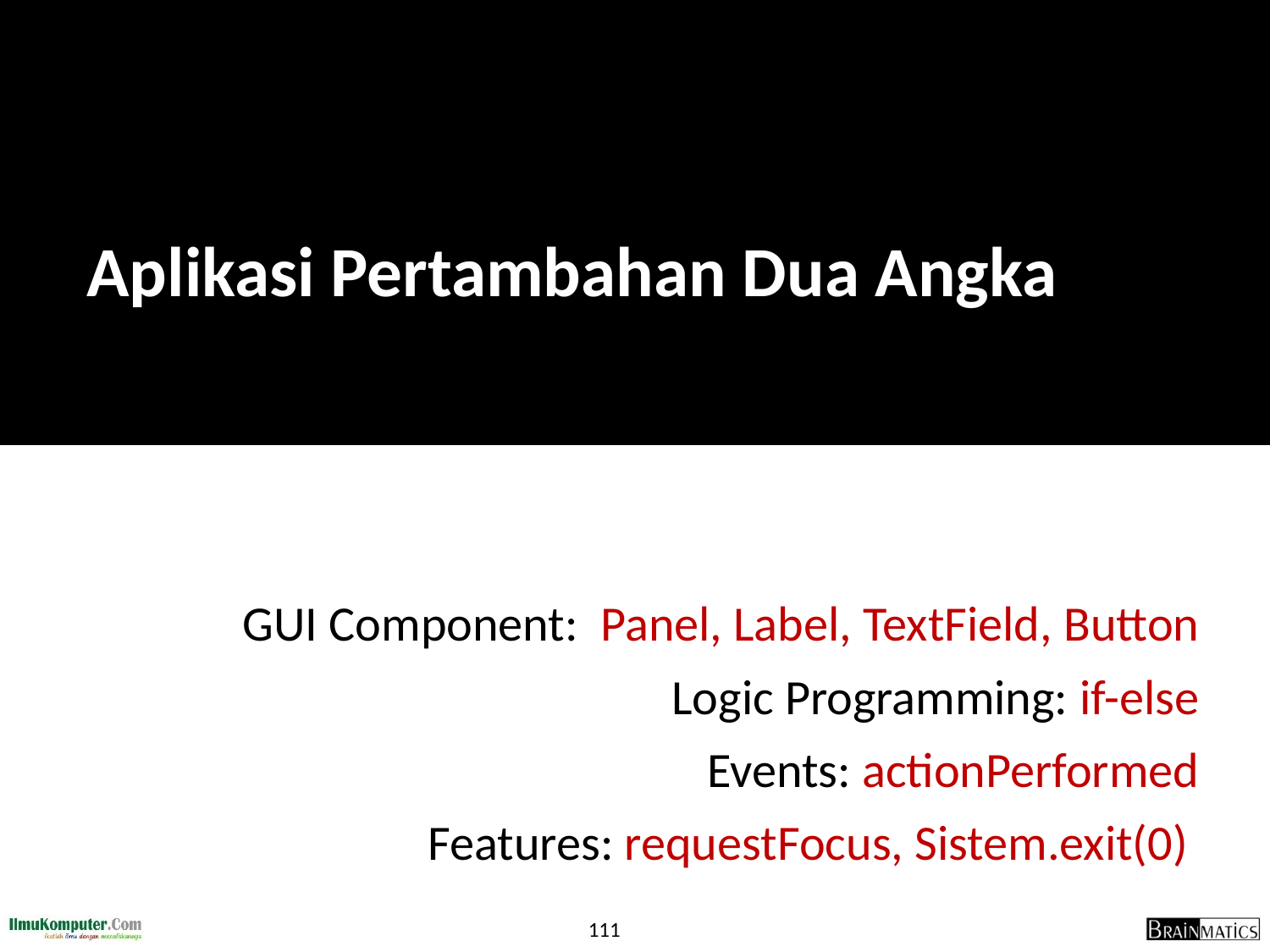

# Aplikasi Pertambahan Dua Angka
GUI Component:  Panel, Label, TextField, Button
Logic Programming: if-else
Events: actionPerformed
Features: requestFocus, Sistem.exit(0)